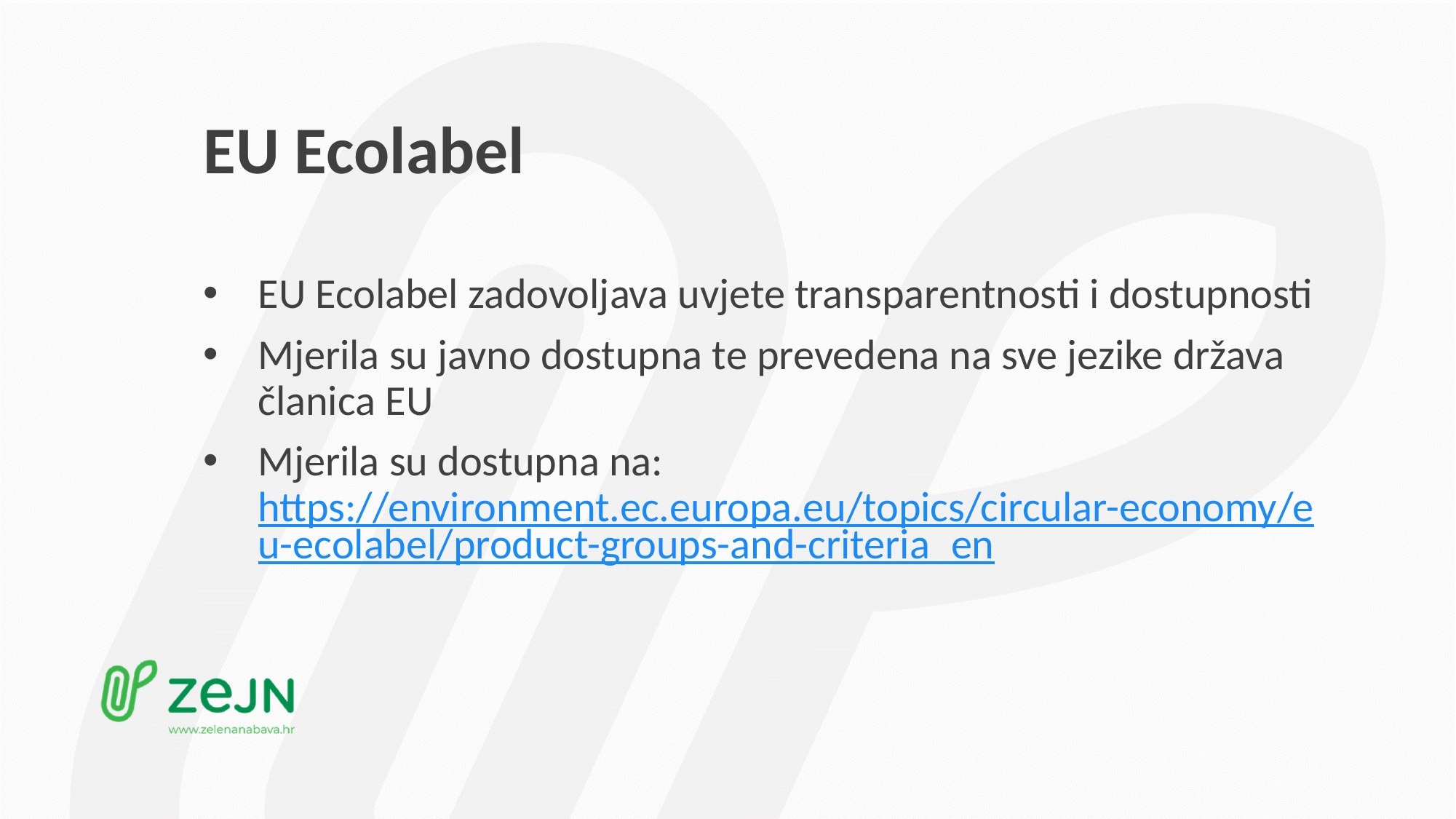

# EU Ecolabel
EU Ecolabel zadovoljava uvjete transparentnosti i dostupnosti
Mjerila su javno dostupna te prevedena na sve jezike država članica EU
Mjerila su dostupna na: https://environment.ec.europa.eu/topics/circular-economy/eu-ecolabel/product-groups-and-criteria_en